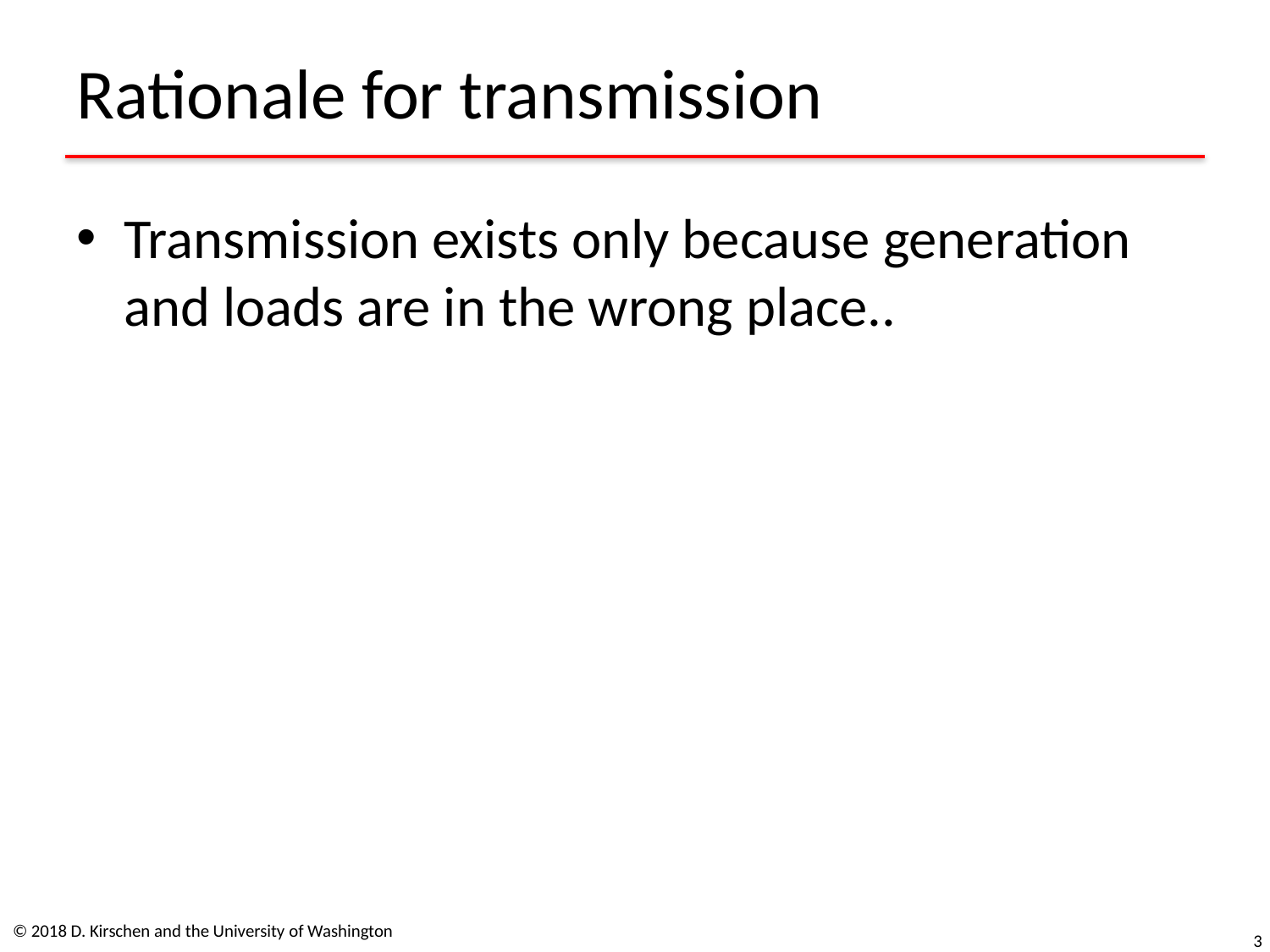

# Rationale for transmission
Transmission exists only because generation and loads are in the wrong place..
© 2018 D. Kirschen and the University of Washington
3